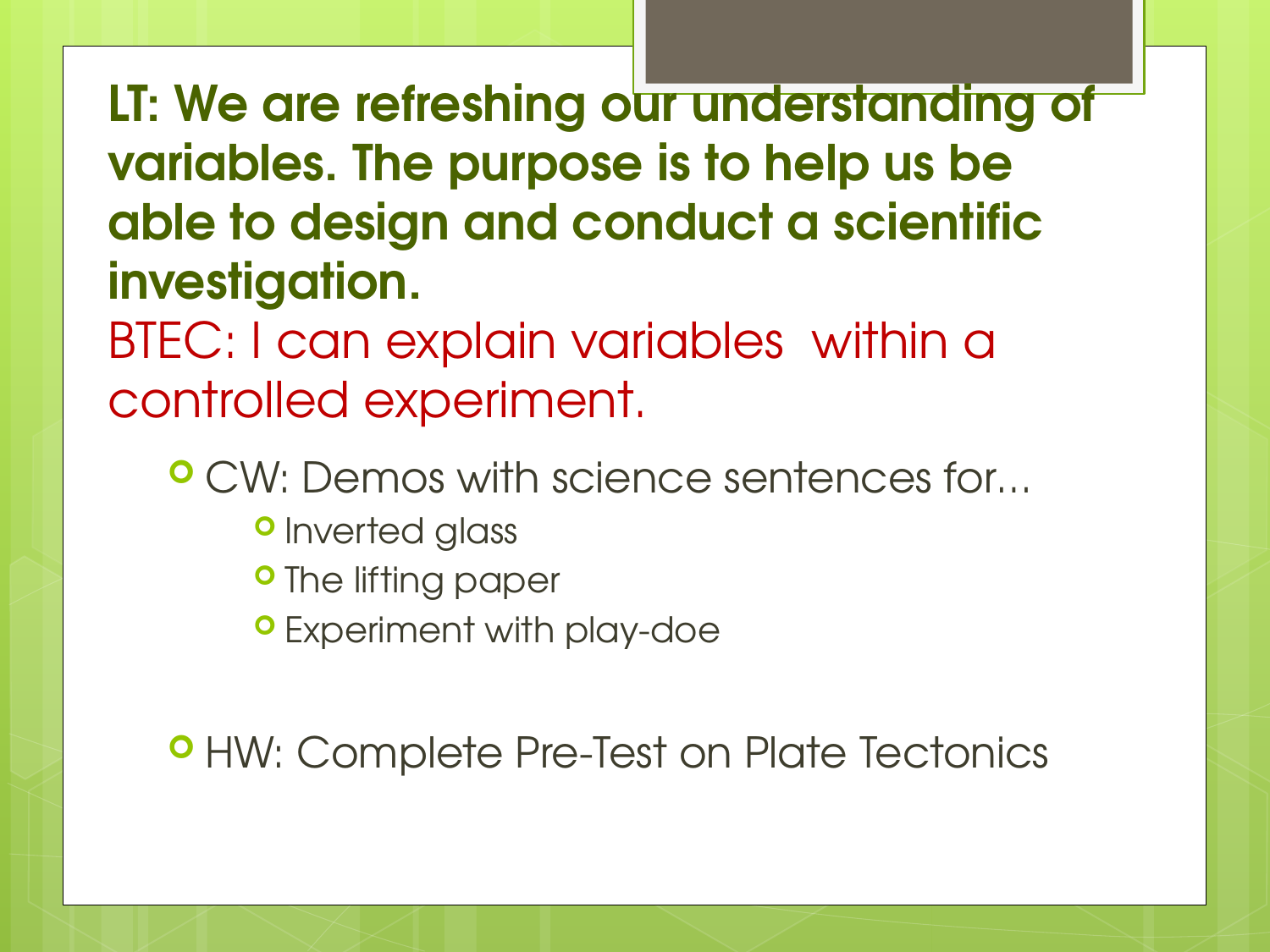

# LT: We are refreshing our understanding of variables. The purpose is to help us be able to design and conduct a scientific investigation. BTEC: I can explain variables  within a controlled experiment.
CW: Demos with science sentences for…
Inverted glass
The lifting paper
Experiment with play-doe

HW: Complete Pre-Test on Plate Tectonics